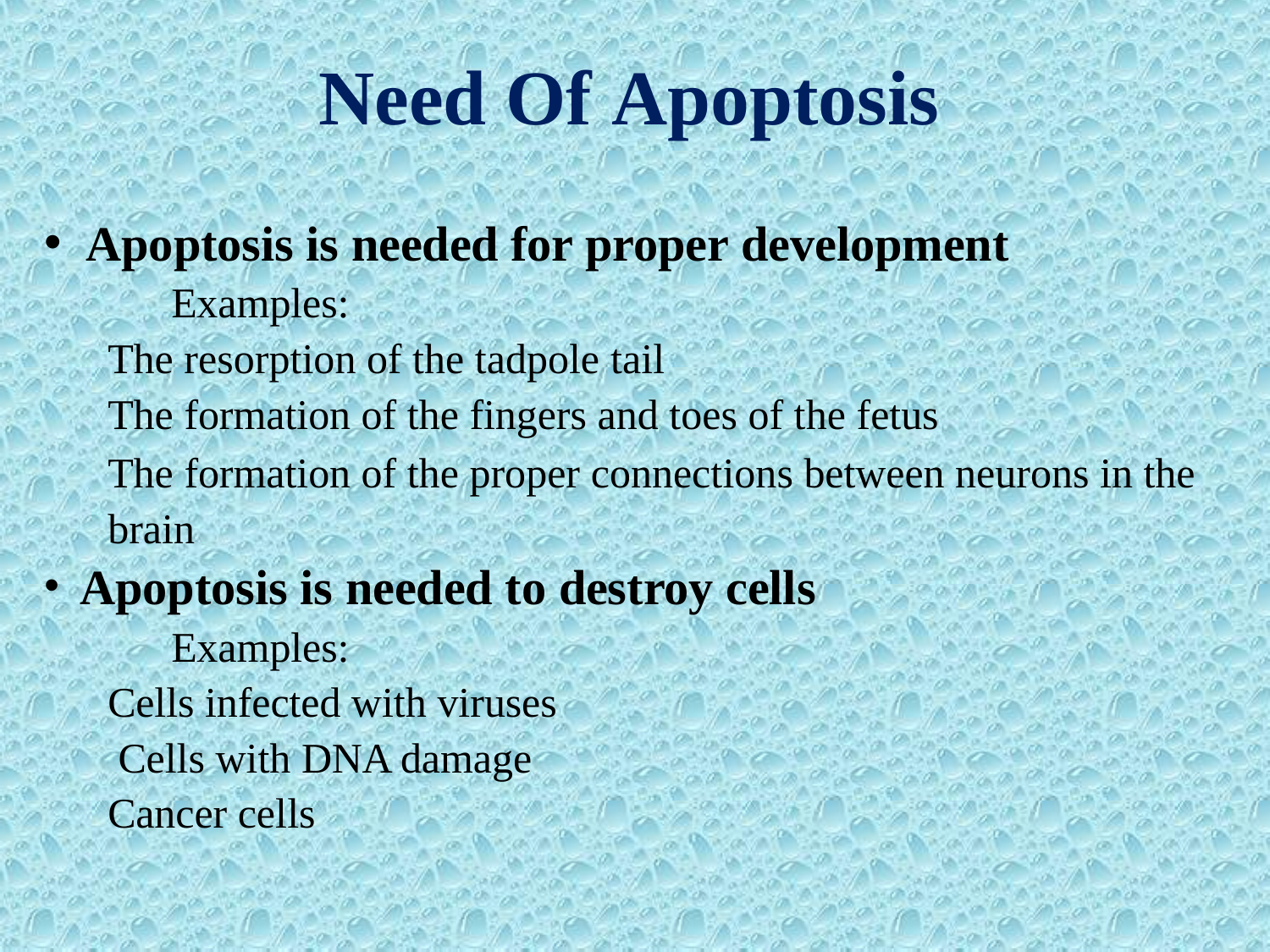

# Need Of Apoptosis
Apoptosis is needed for proper development
Examples:
The resorption of the tadpole tail
The formation of the fingers and toes of the fetus
The formation of the proper connections between neurons in the  brain
Apoptosis is needed to destroy cells
Examples:
Cells infected with viruses  Cells with DNA damage  Cancer cells